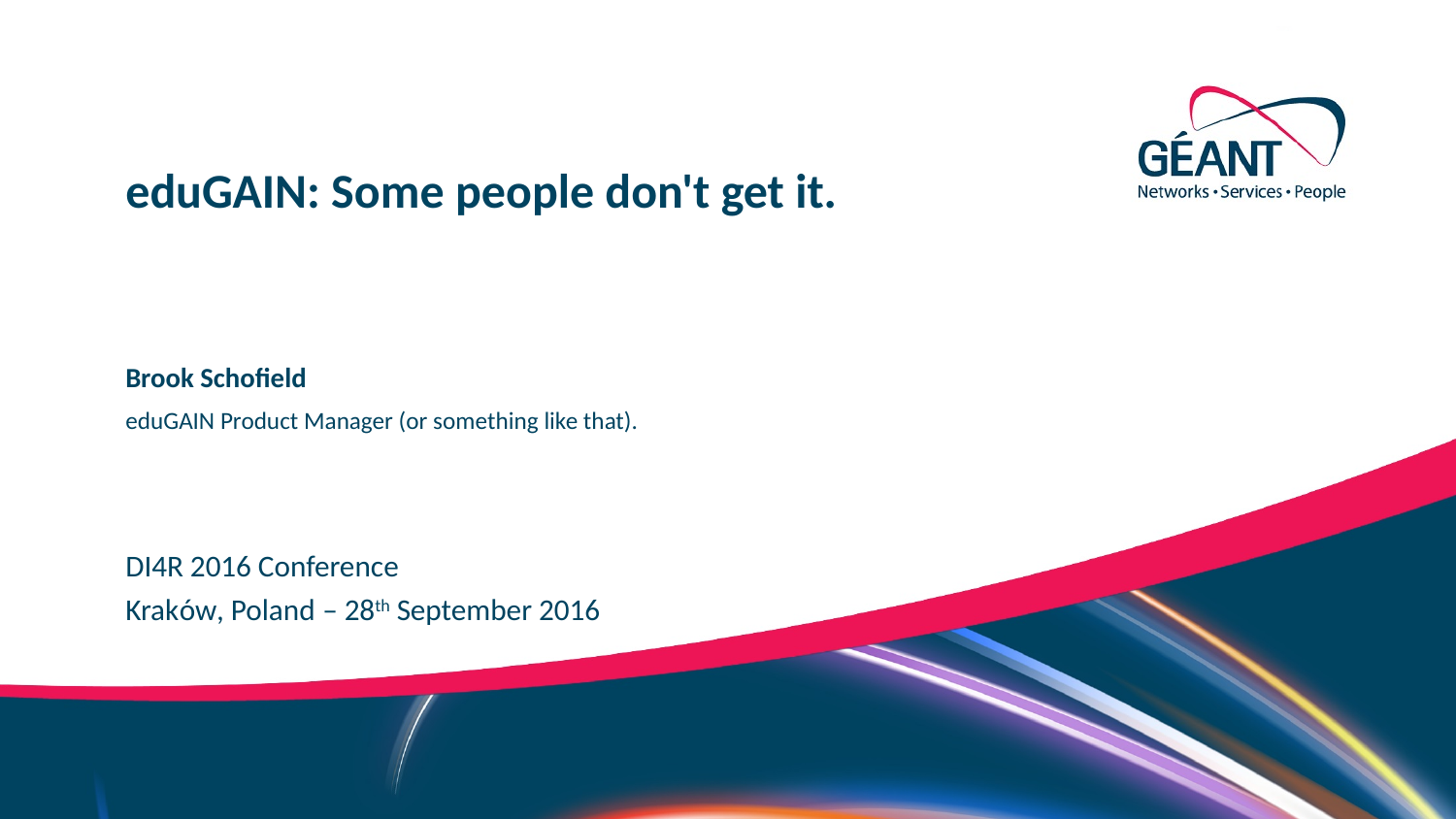

eduGAIN: Some people don't get it.

Brook Schofield
eduGAIN Product Manager (or something like that).
DI4R 2016 Conference
Kraków, Poland – 28th September 2016